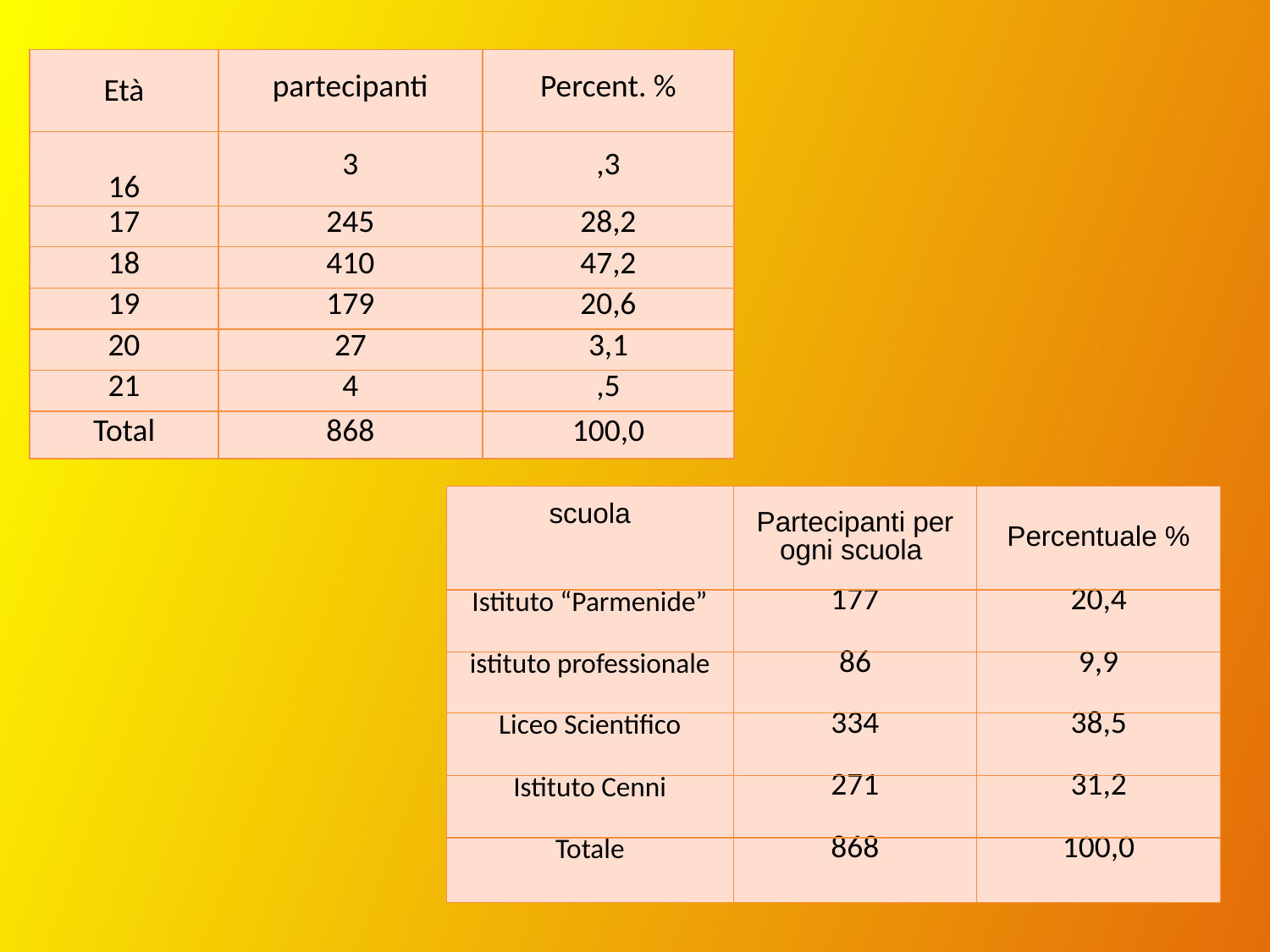

| Età | partecipanti | Percent. % |
| --- | --- | --- |
| 16 | 3 | ,3 |
| 17 | 245 | 28,2 |
| 18 | 410 | 47,2 |
| 19 | 179 | 20,6 |
| 20 | 27 | 3,1 |
| 21 | 4 | ,5 |
| Total | 868 | 100,0 |
| scuola | Partecipanti per ogni scuola | Percentuale % |
| --- | --- | --- |
| Istituto “Parmenide” | 177 | 20,4 |
| istituto professionale | 86 | 9,9 |
| Liceo Scientifico | 334 | 38,5 |
| Istituto Cenni | 271 | 31,2 |
| Totale | 868 | 100,0 |